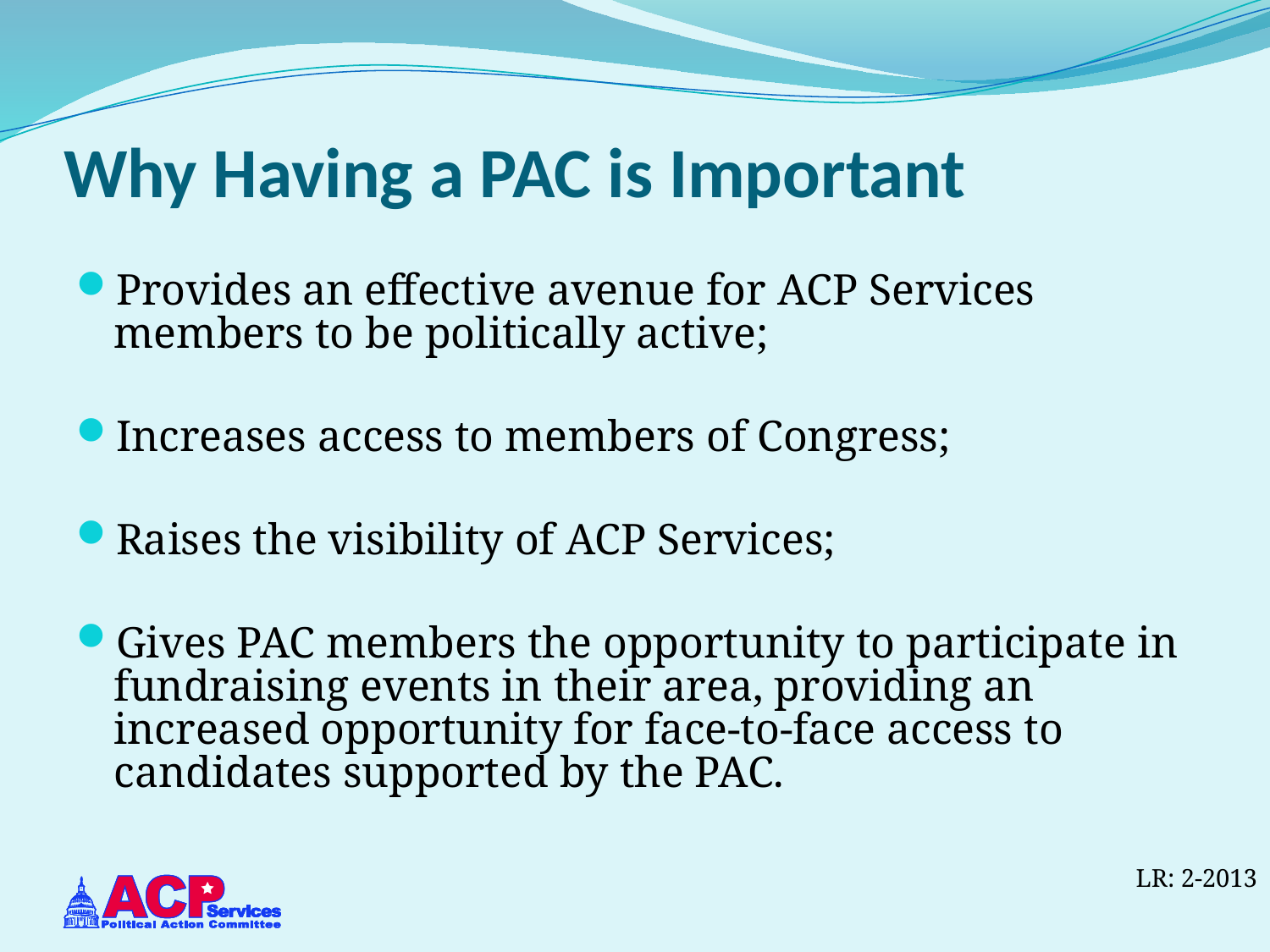

# Why Having a PAC is Important
Provides an effective avenue for ACP Services members to be politically active;

Increases access to members of Congress;

Raises the visibility of ACP Services;

Gives PAC members the opportunity to participate in fundraising events in their area, providing an increased opportunity for face-to-face access to candidates supported by the PAC.
LR: 2-2013